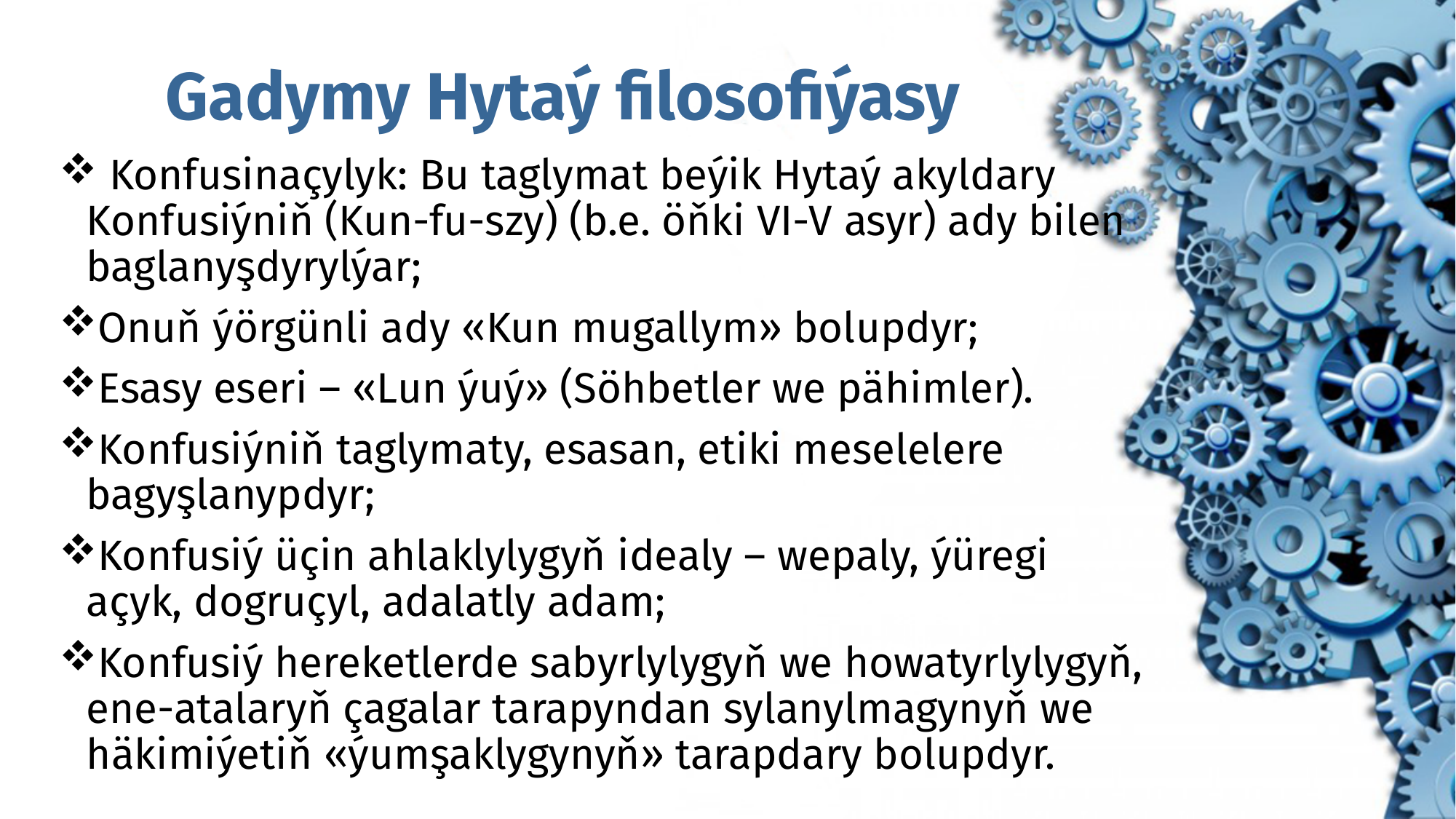

# Gadymy Hytaý filosofiýasy
 Konfusinaçylyk: Bu taglymat beýik Hytaý akyldary Konfusiýniň (Kun-fu-szy) (b.e. öňki VI-V asyr) ady bilen baglanyşdyrylýar;
Onuň ýörgünli ady «Kun mugallym» bolupdyr;
Esasy eseri – «Lun ýuý» (Söhbetler we pähimler).
Konfusiýniň taglymaty, esasan, etiki meselelere bagyşlanypdyr;
Konfusiý üçin ahlaklylygyň idealy – wepaly, ýüregi açyk, dogruçyl, adalatly adam;
Konfusiý hereketlerde sabyrlylygyň we howatyrlylygyň, ene-atalaryň çagalar tarapyndan sylanylmagynyň we häkimiýetiň «ýumşaklygynyň» tarapdary bolupdyr.